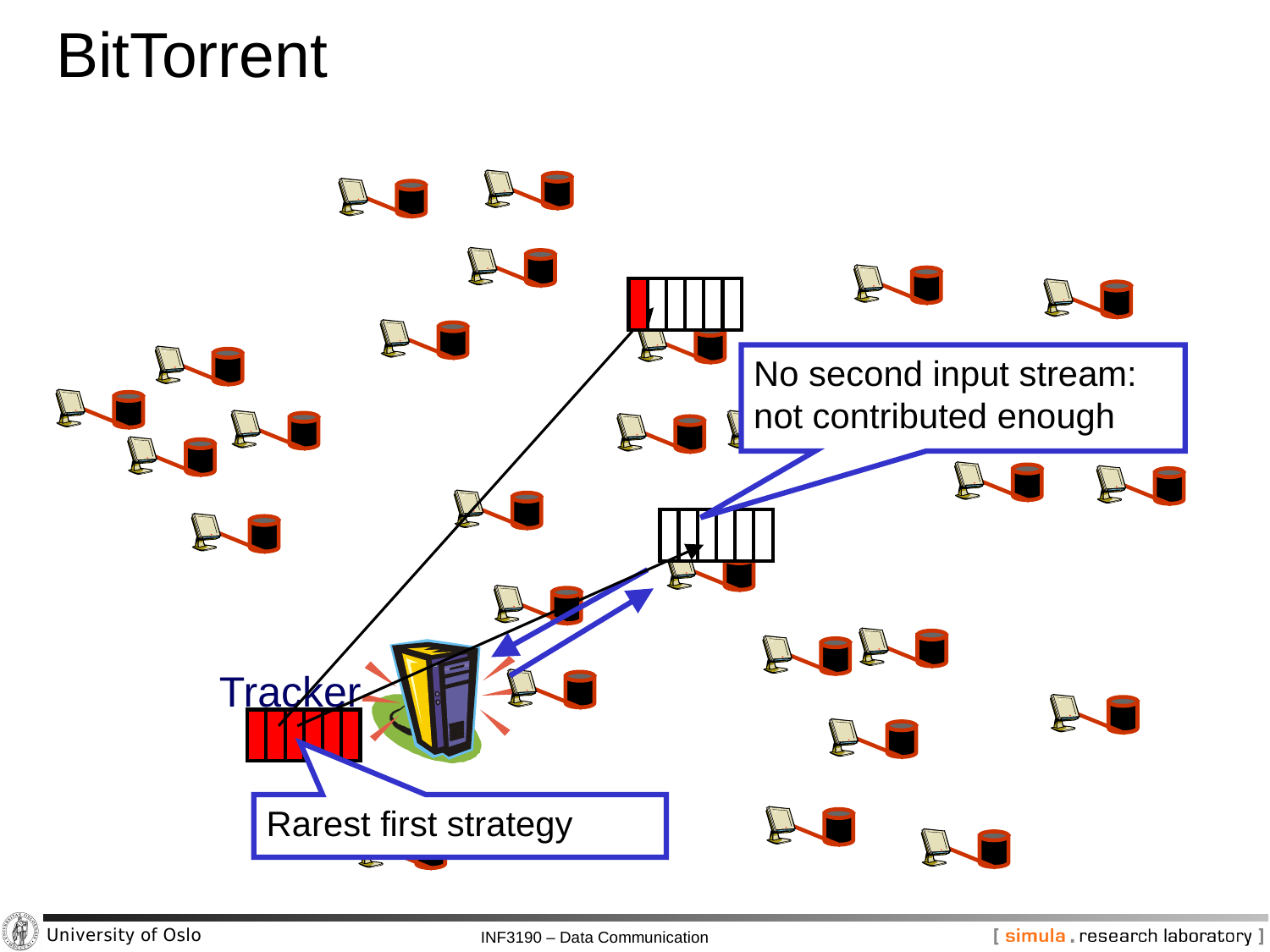

# BitTorrent

No second input stream:
not contributed enough

Tracker

Rarest first strategy